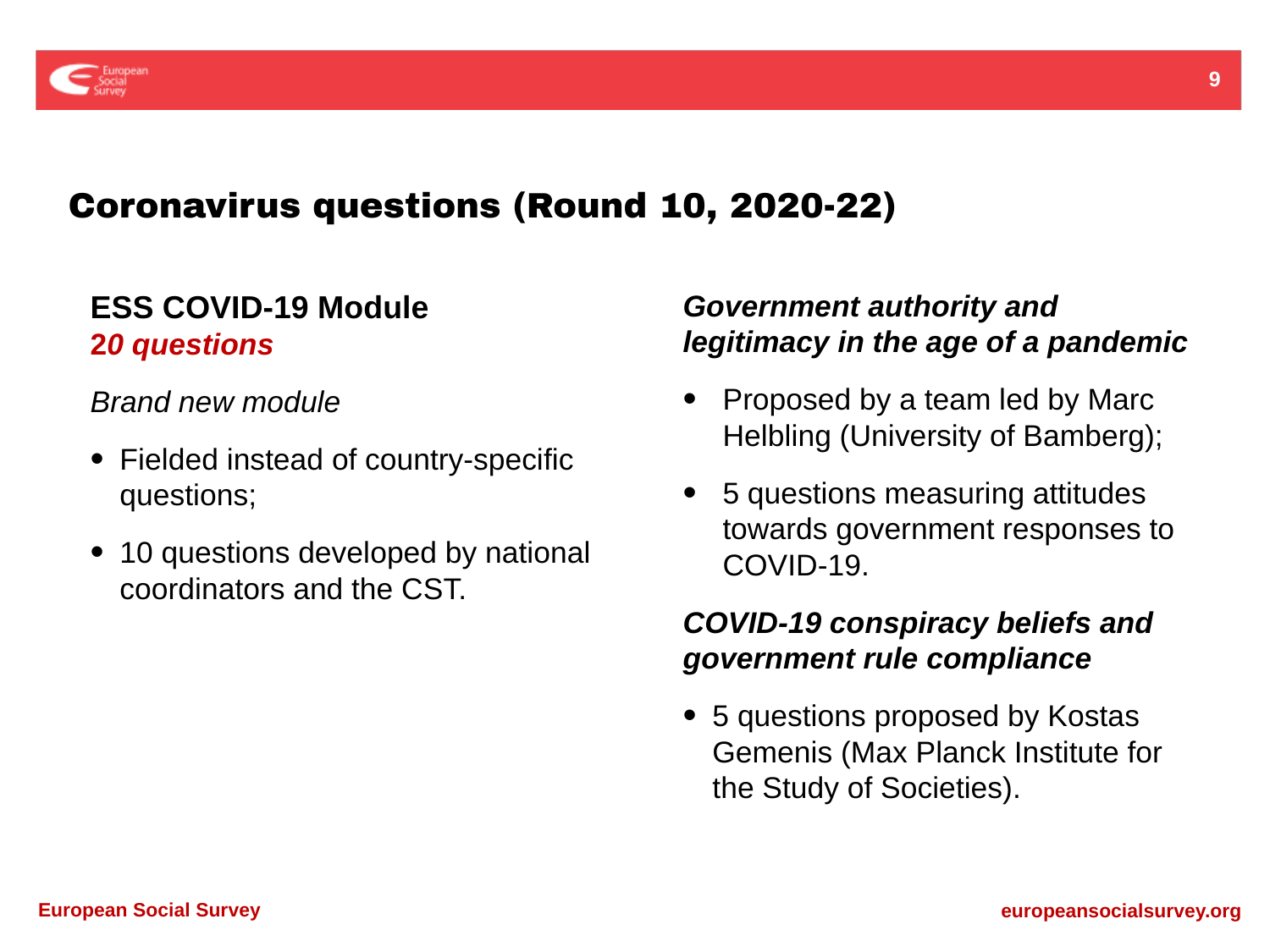

9
Coronavirus questions (Round 10, 2020-22)
ESS COVID-19 Module
20 questions
Brand new module
Fielded instead of country-specific questions;
10 questions developed by national coordinators and the CST.
Government authority and legitimacy in the age of a pandemic
Proposed by a team led by Marc
Helbling (University of Bamberg);
5 questions measuring attitudes towards government responses to COVID-19.
COVID-19 conspiracy beliefs and government rule compliance
5 questions proposed by Kostas Gemenis (Max Planck Institute for the Study of Societies).